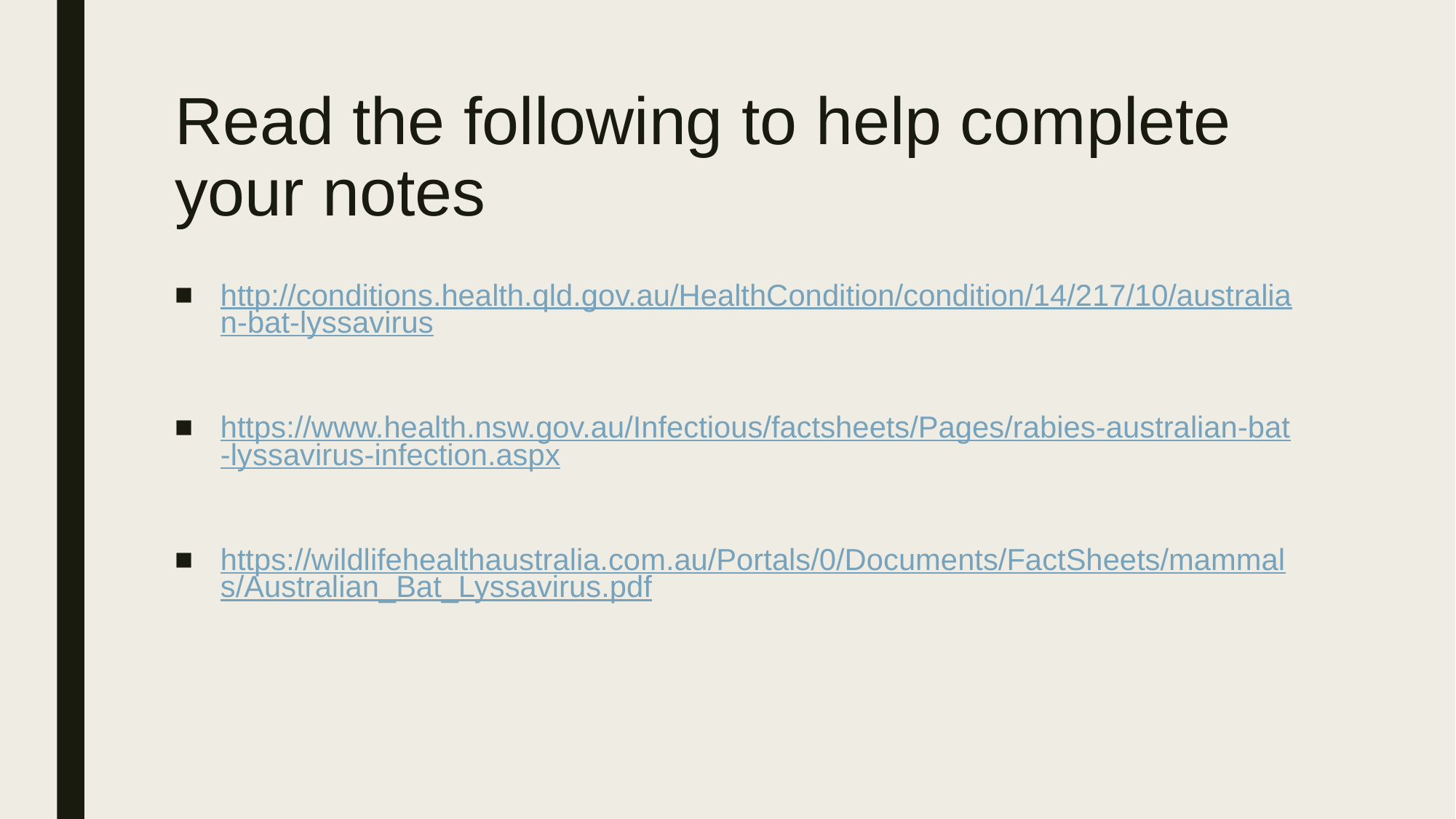

# Read the following to help complete your notes
http://conditions.health.qld.gov.au/HealthCondition/condition/14/217/10/australian-bat-lyssavirus

https://www.health.nsw.gov.au/Infectious/factsheets/Pages/rabies-australian-bat-lyssavirus-infection.aspx

https://wildlifehealthaustralia.com.au/Portals/0/Documents/FactSheets/mammals/Australian_Bat_Lyssavirus.pdf